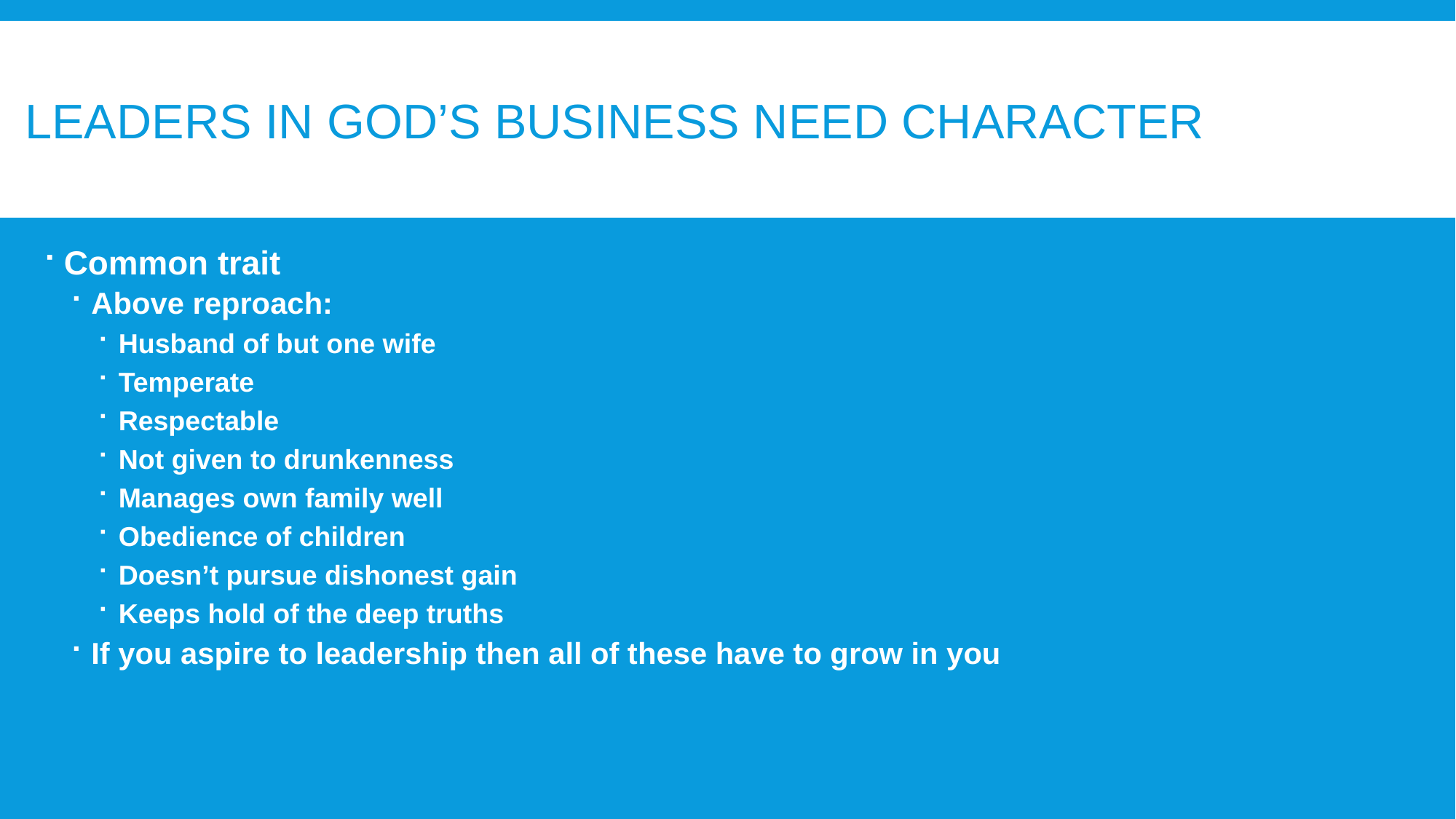

# Leaders in God’s business need character
Common trait
Above reproach:
Husband of but one wife
Temperate
Respectable
Not given to drunkenness
Manages own family well
Obedience of children
Doesn’t pursue dishonest gain
Keeps hold of the deep truths
If you aspire to leadership then all of these have to grow in you